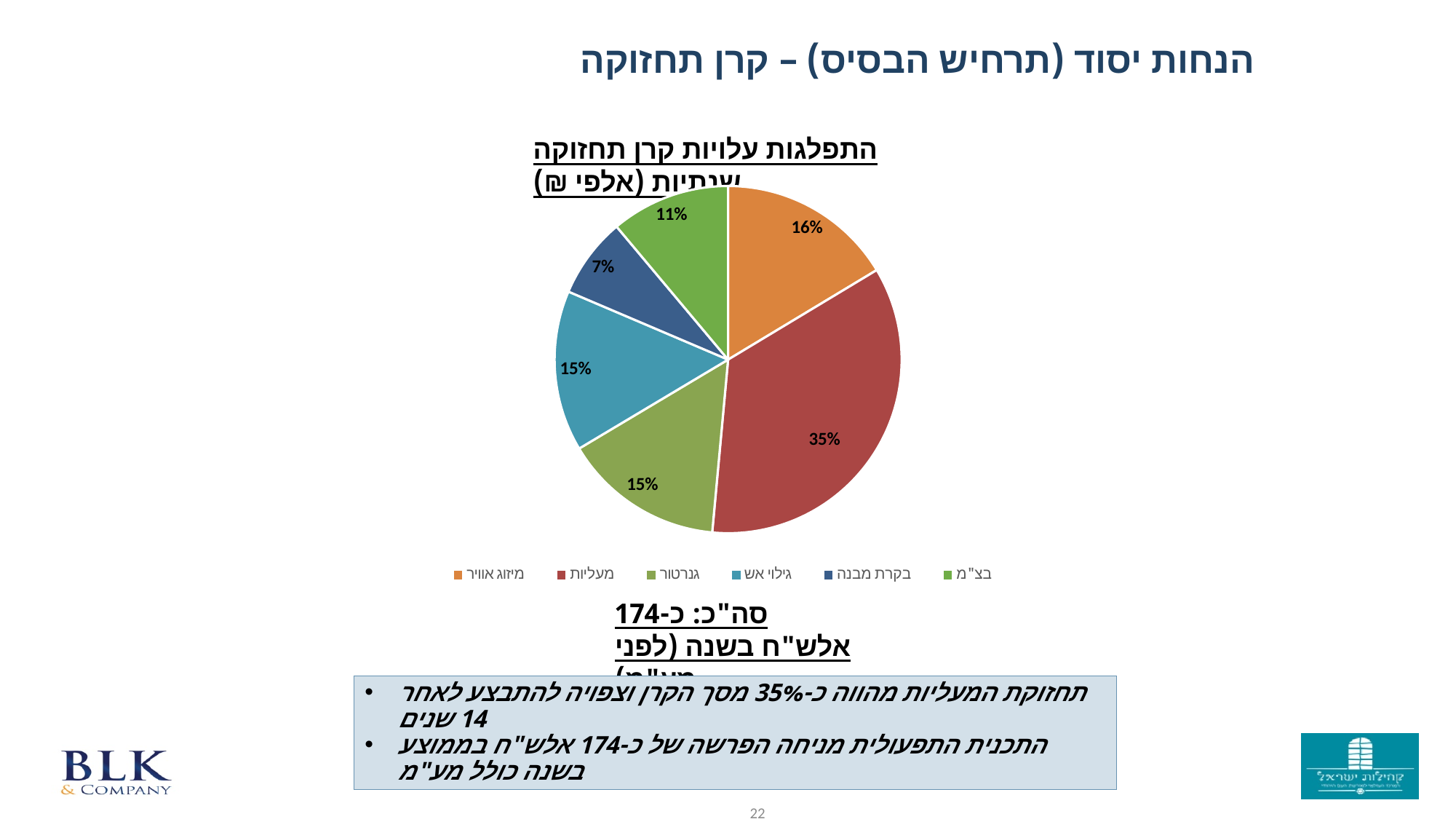

הנחות יסוד (תרחיש הבסיס) – קרן תחזוקה
התפלגות עלויות קרן תחזוקה שנתיות (אלפי ₪)

### Chart

| Category | עלויות |
|---|---|
| מיזוג אוויר | 0.16374269005847952 |
| מעליות | 0.3508771929824561 |
| גנרטור | 0.1497076023391813 |
| גילוי אש | 0.1497076023391813 |
| בקרת מבנה | 0.07485380116959064 |
| בצ"מ | 0.1111111111111111 |
סה"כ: כ-174 אלש"ח בשנה (לפני מע"מ)
תחזוקת המעליות מהווה כ-35% מסך הקרן וצפויה להתבצע לאחר 14 שנים
התכנית התפעולית מניחה הפרשה של כ-174 אלש"ח בממוצע בשנה כולל מע"מ
22